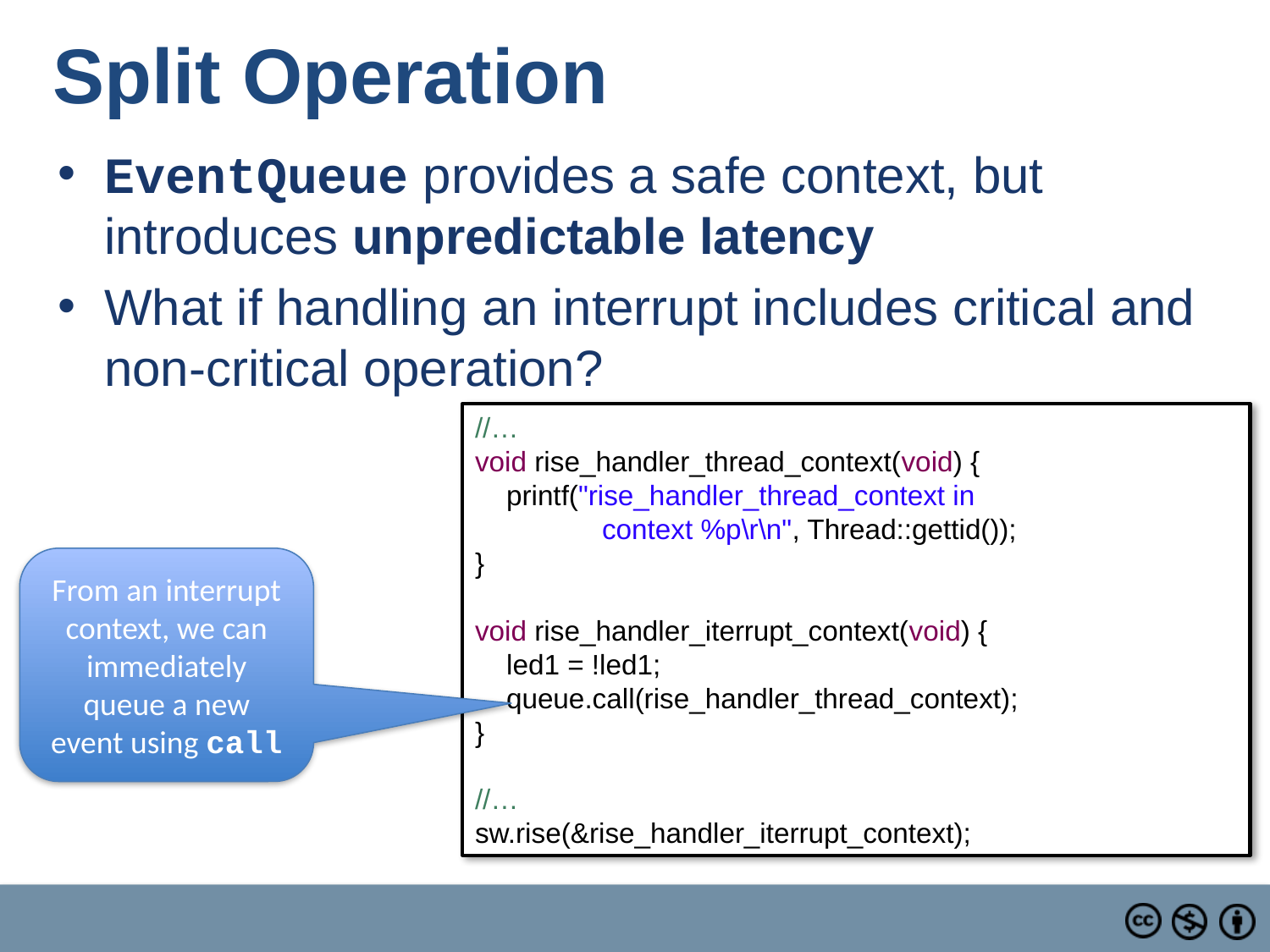

# Split Operation
EventQueue provides a safe context, but introduces unpredictable latency
What if handling an interrupt includes critical and non-critical operation?
//…
void rise_handler_thread_context(void) {
    printf("rise_handler_thread_context in 			context %p\r\n", Thread::gettid());
}
void rise_handler_iterrupt_context(void) {
    led1 = !led1;
    queue.call(rise_handler_thread_context);
}

//…
sw.rise(&rise_handler_iterrupt_context);
From an interrupt context, we can immediately queue a new event using call
Create a thread to run the event loop!